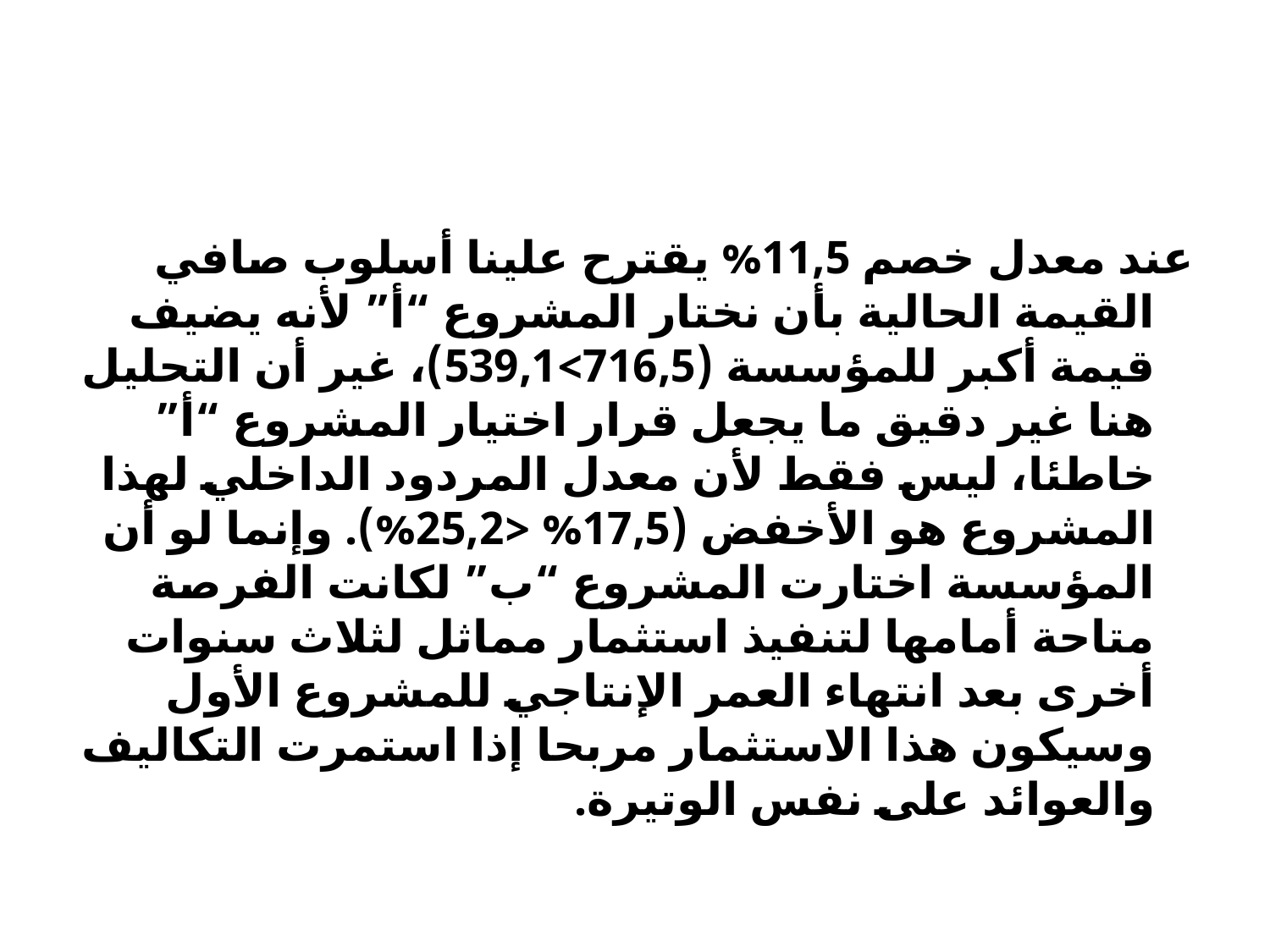

#
عند معدل خصم 11,5% يقترح علينا أسلوب صافي القيمة الحالية بأن نختار المشروع “أ” لأنه يضيف قيمة أكبر للمؤسسة (716,5>539,1)، غير أن التحليل هنا غير دقيق ما يجعل قرار اختيار المشروع “أ” خاطئا، ليس فقط لأن معدل المردود الداخلي لهذا المشروع هو الأخفض (17,5% <25,2%). وإنما لو أن المؤسسة اختارت المشروع “ب” لكانت الفرصة متاحة أمامها لتنفيذ استثمار مماثل لثلاث سنوات أخرى بعد انتهاء العمر الإنتاجي للمشروع الأول وسيكون هذا الاستثمار مربحا إذا استمرت التكاليف والعوائد على نفس الوتيرة.